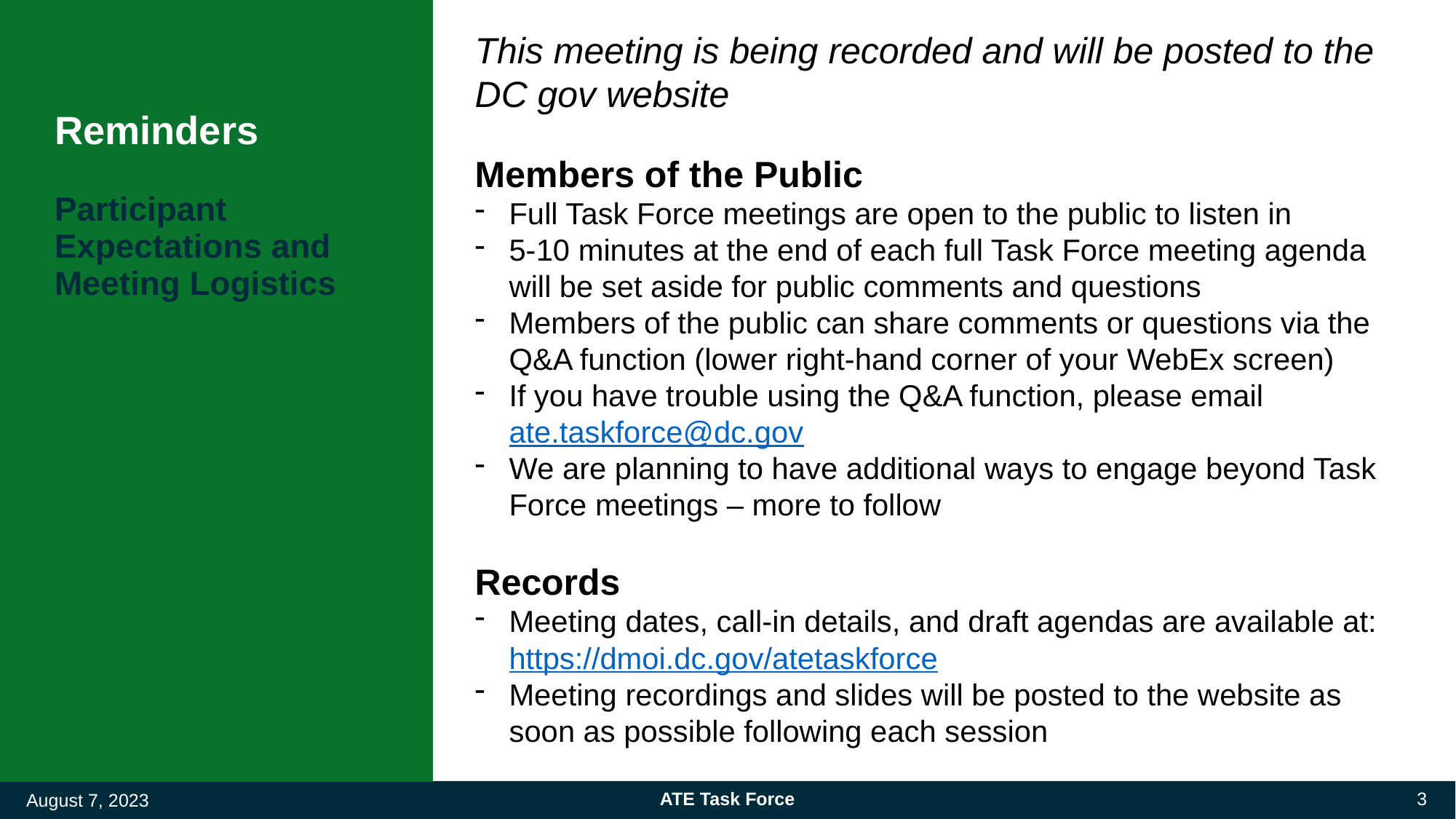

| Reminders Participant Expectations and Meeting Logistics |  |
| --- | --- |
This meeting is being recorded and will be posted to the DC gov website

Members of the Public
Full Task Force meetings are open to the public to listen in
5-10 minutes at the end of each full Task Force meeting agenda will be set aside for public comments and questions
Members of the public can share comments or questions via the Q&A function (lower right-hand corner of your WebEx screen)
If you have trouble using the Q&A function, please email ate.taskforce@dc.gov
We are planning to have additional ways to engage beyond Task Force meetings – more to follow

Records
Meeting dates, call-in details, and draft agendas are available at: https://dmoi.dc.gov/atetaskforce
Meeting recordings and slides will be posted to the website as soon as possible following each session
ATE Task Force
3
August 7, 2023